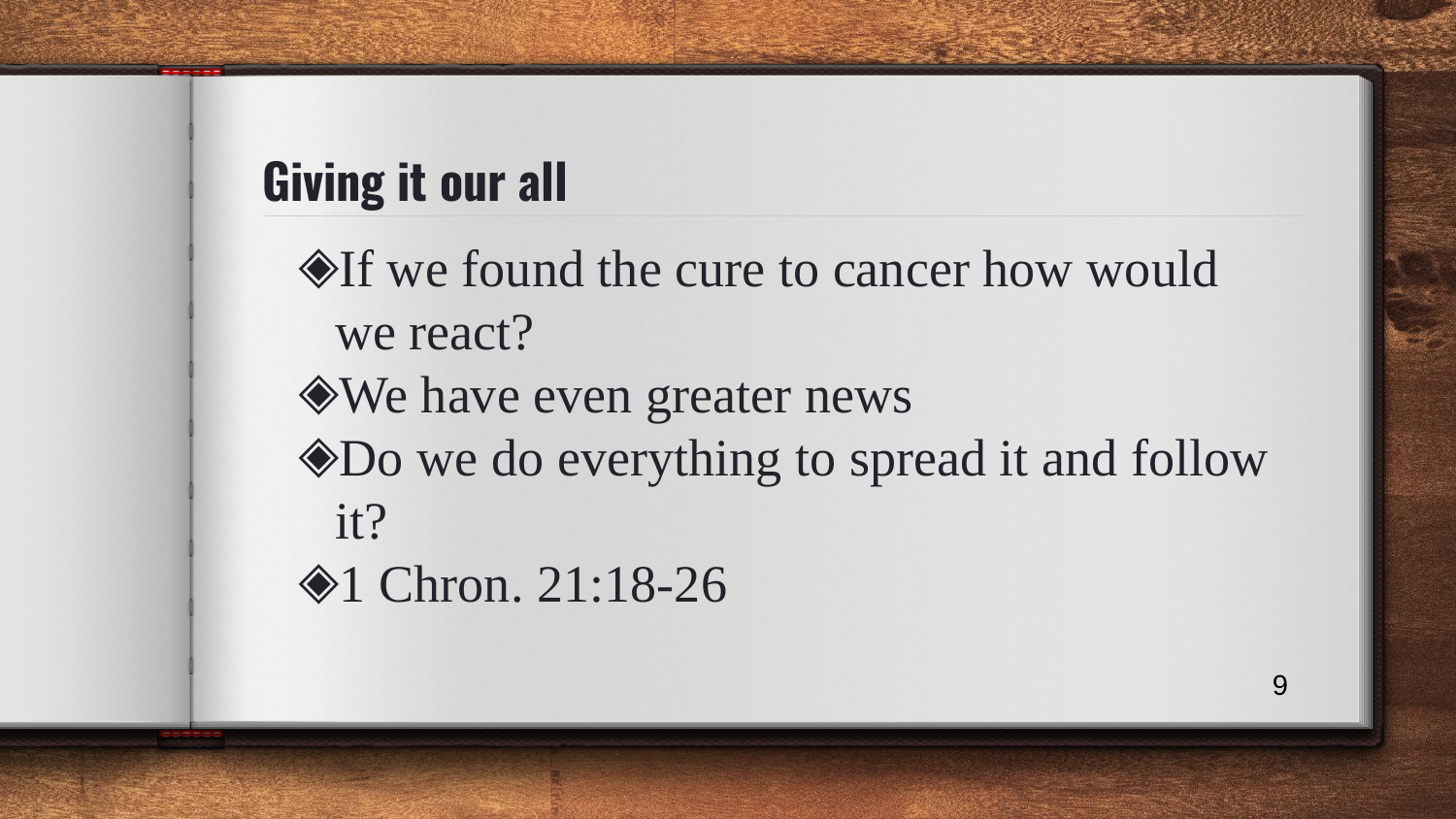

# Giving it our all
If we found the cure to cancer how would we react?
We have even greater news
Do we do everything to spread it and follow it?
1 Chron. 21:18-26
9